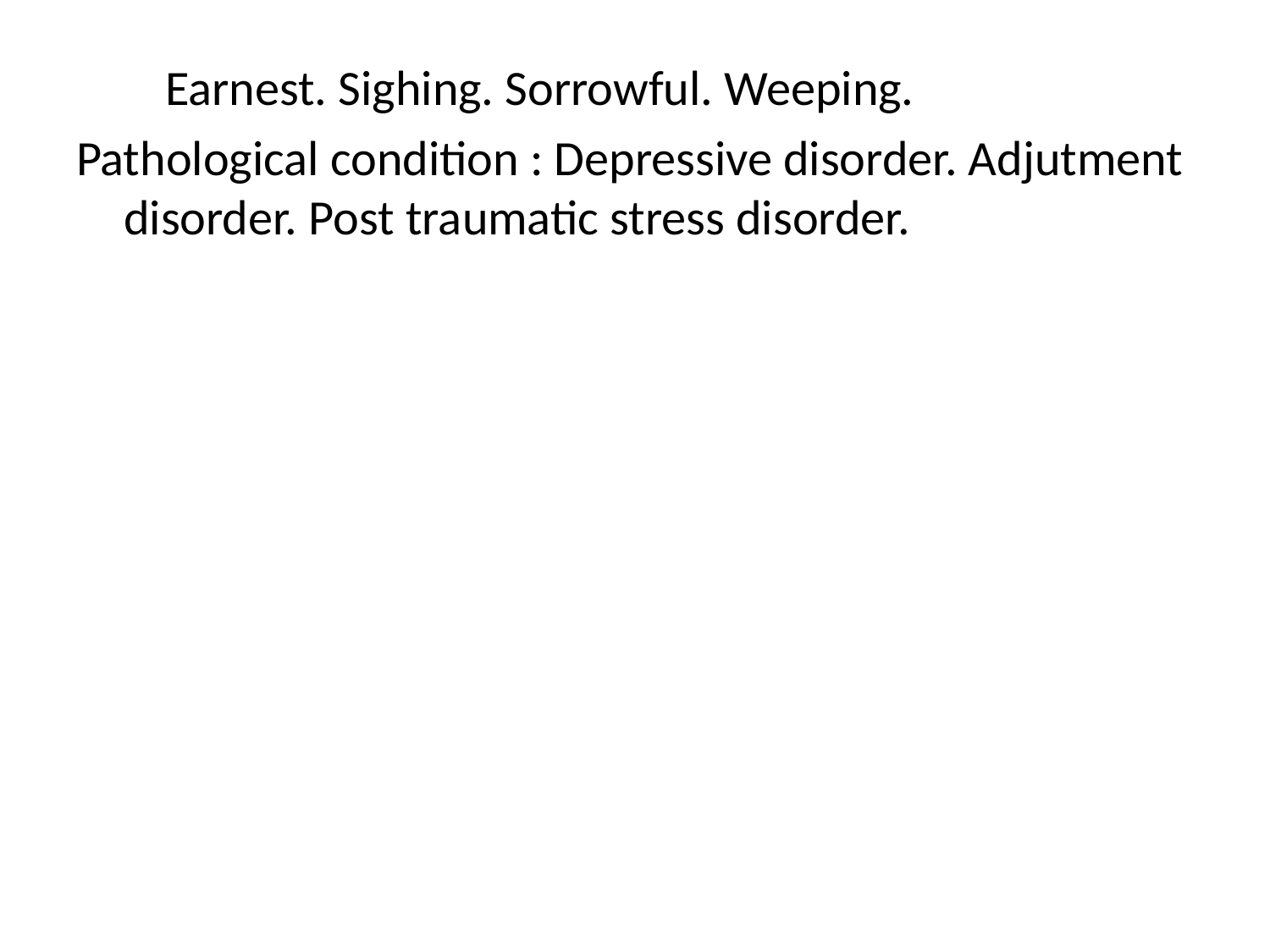

Earnest. Sighing. Sorrowful. Weeping.
Pathological condition : Depressive disorder. Adjutment disorder. Post traumatic stress disorder.